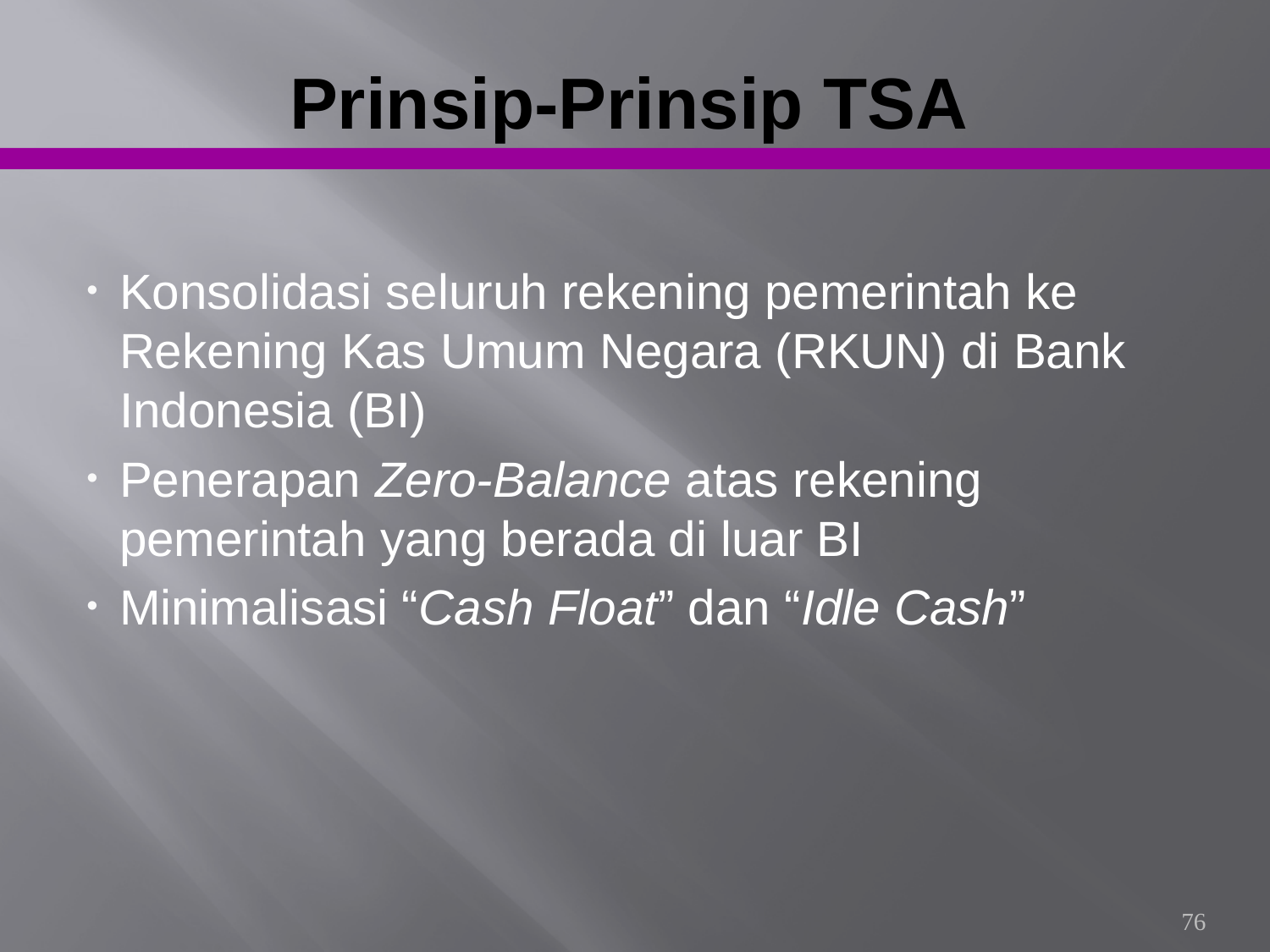

# Prinsip-Prinsip TSA
Konsolidasi seluruh rekening pemerintah ke Rekening Kas Umum Negara (RKUN) di Bank Indonesia (BI)
Penerapan Zero-Balance atas rekening pemerintah yang berada di luar BI
Minimalisasi “Cash Float” dan “Idle Cash”
76